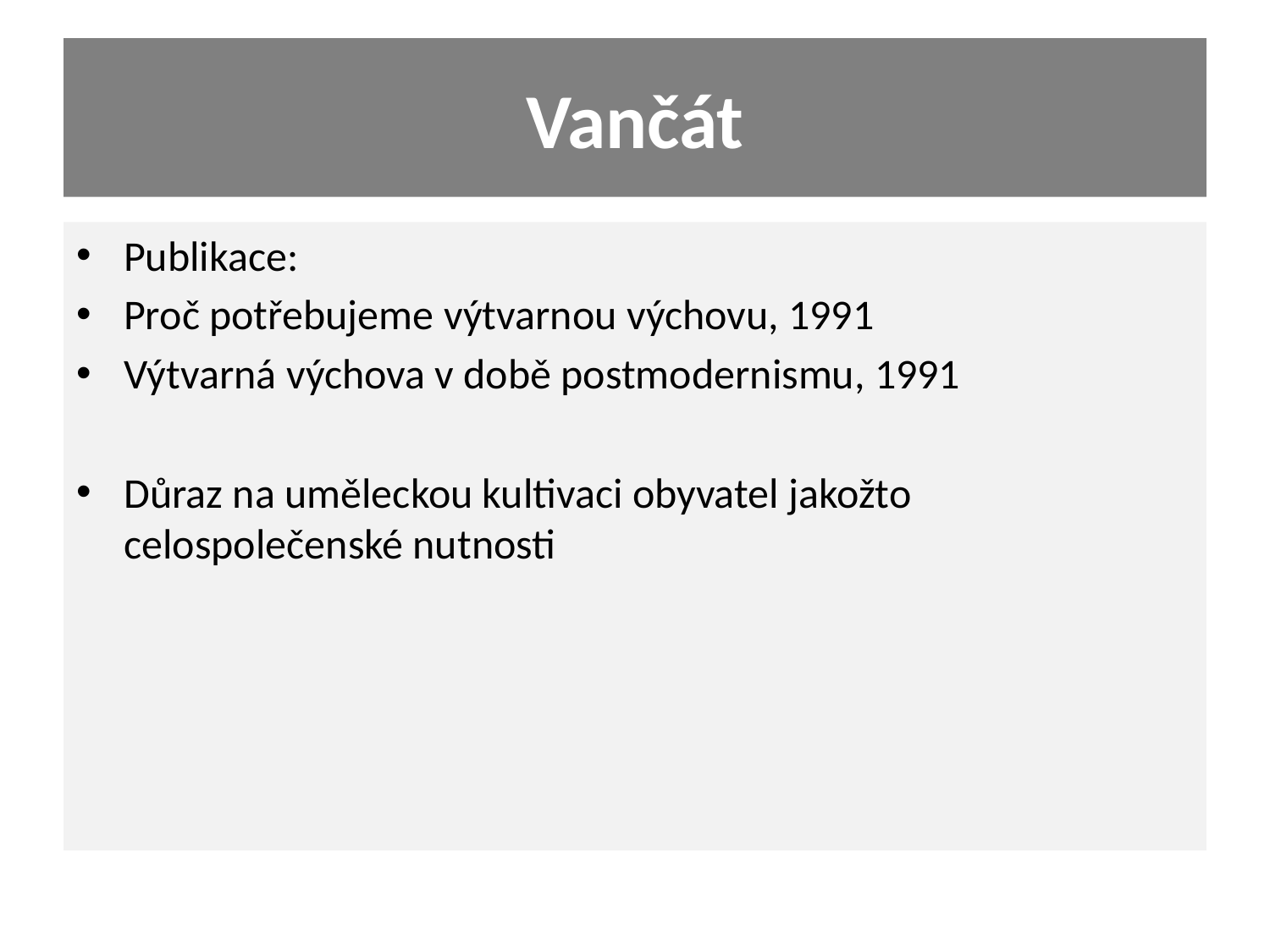

# Vančát
Publikace:
Proč potřebujeme výtvarnou výchovu, 1991
Výtvarná výchova v době postmodernismu, 1991

Důraz na uměleckou kultivaci obyvatel jakožto celospolečenské nutnosti